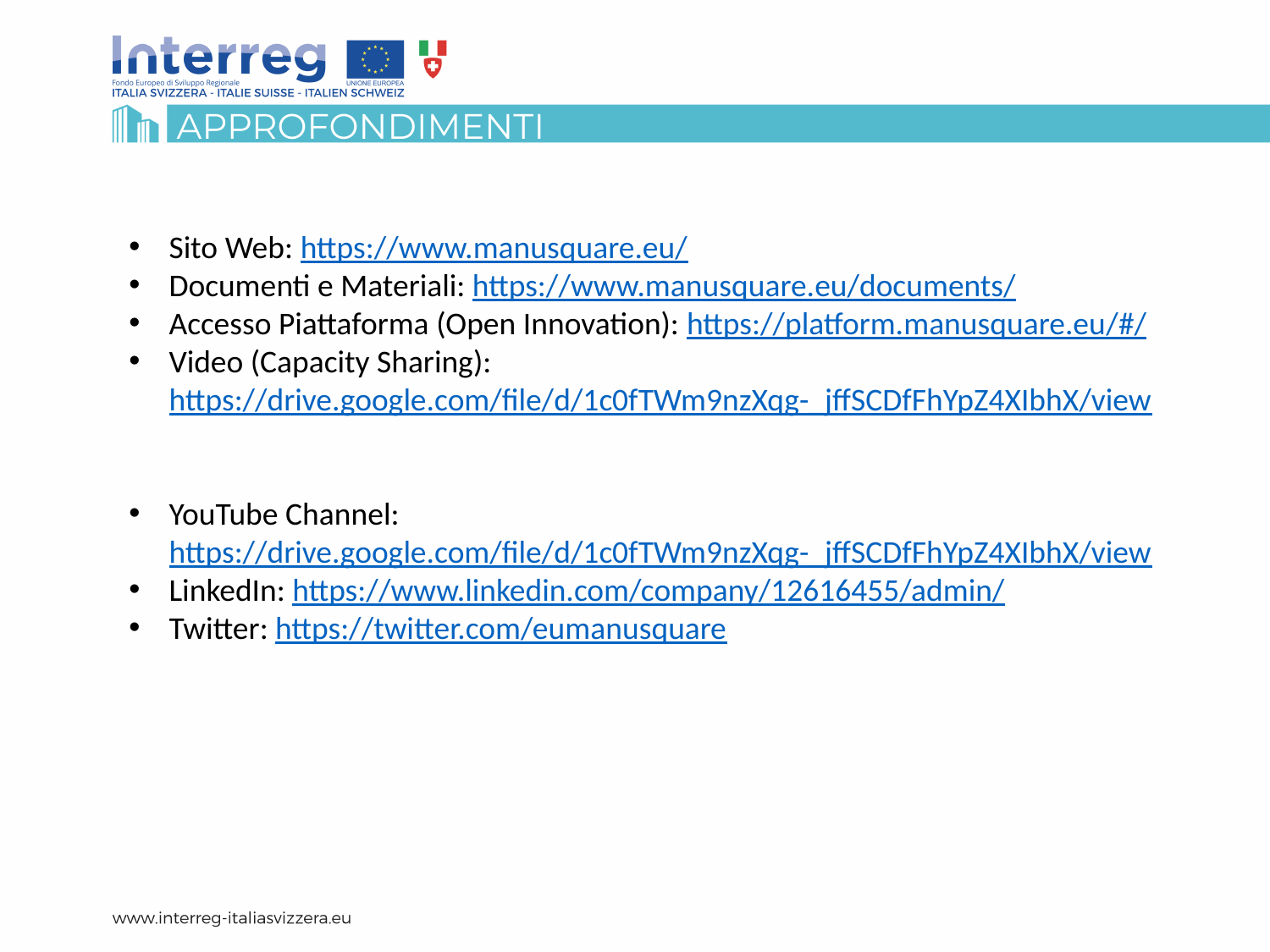

APPROFONDIMENTI

Sito Web: https://www.manusquare.eu/
Documenti e Materiali: https://www.manusquare.eu/documents/
Accesso Piattaforma (Open Innovation): https://platform.manusquare.eu/#/
Video (Capacity Sharing): https://drive.google.com/file/d/1c0fTWm9nzXqg-_jffSCDfFhYpZ4XIbhX/view

YouTube Channel: https://drive.google.com/file/d/1c0fTWm9nzXqg-_jffSCDfFhYpZ4XIbhX/view
LinkedIn: https://www.linkedin.com/company/12616455/admin/
Twitter: https://twitter.com/eumanusquare